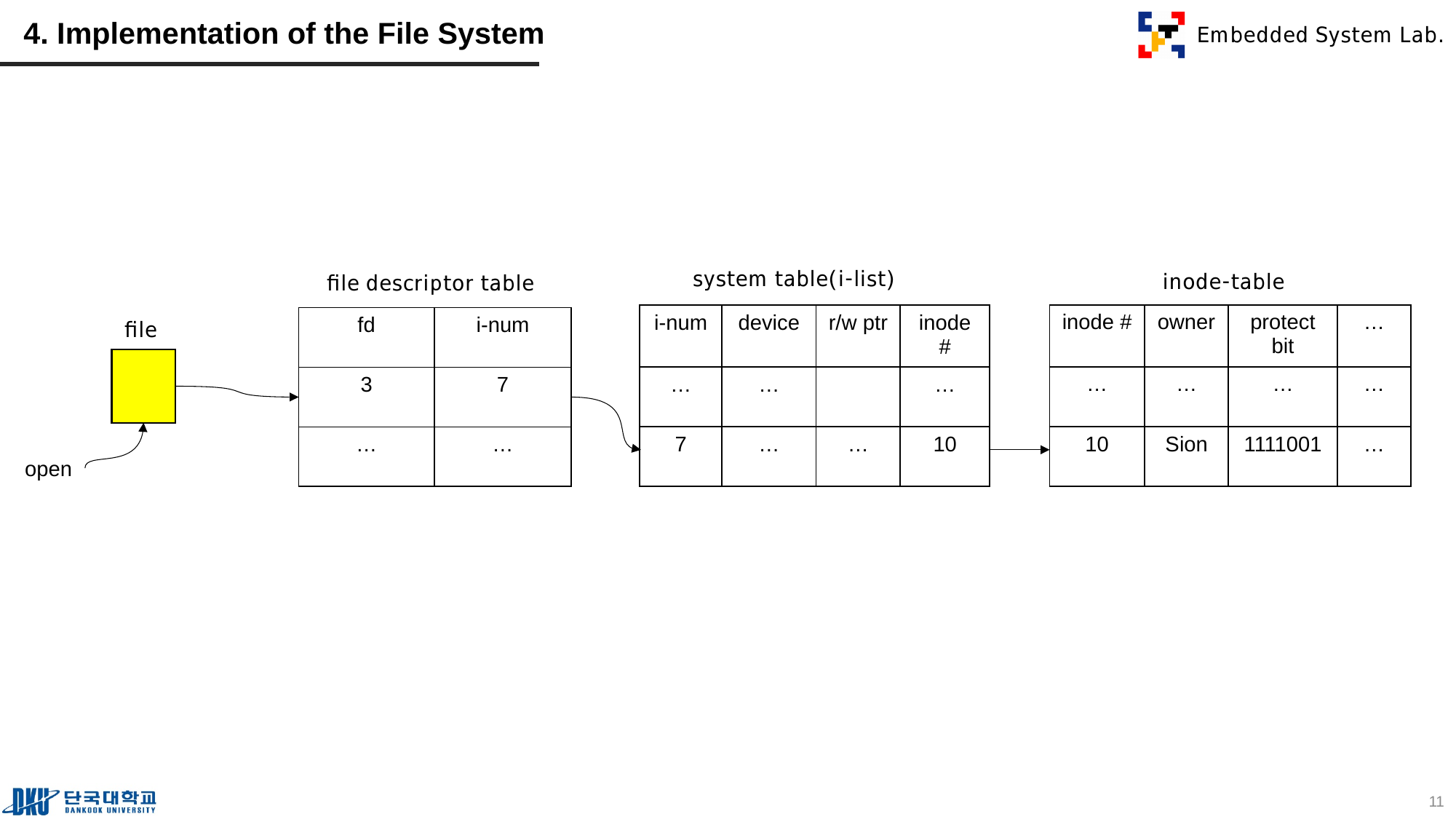

# 4. Implementation of the File System
system table(i-list)
inode-table
file descriptor table
| inode # | owner | protect bit | … |
| --- | --- | --- | --- |
| … | … | … | … |
| 10 | Sion | 1111001 | … |
| i-num | device | r/w ptr | inode # |
| --- | --- | --- | --- |
| … | … |  | … |
| 7 | … | … | 10 |
| fd | i-num |
| --- | --- |
| 3 | 7 |
| … | … |
file

open
11